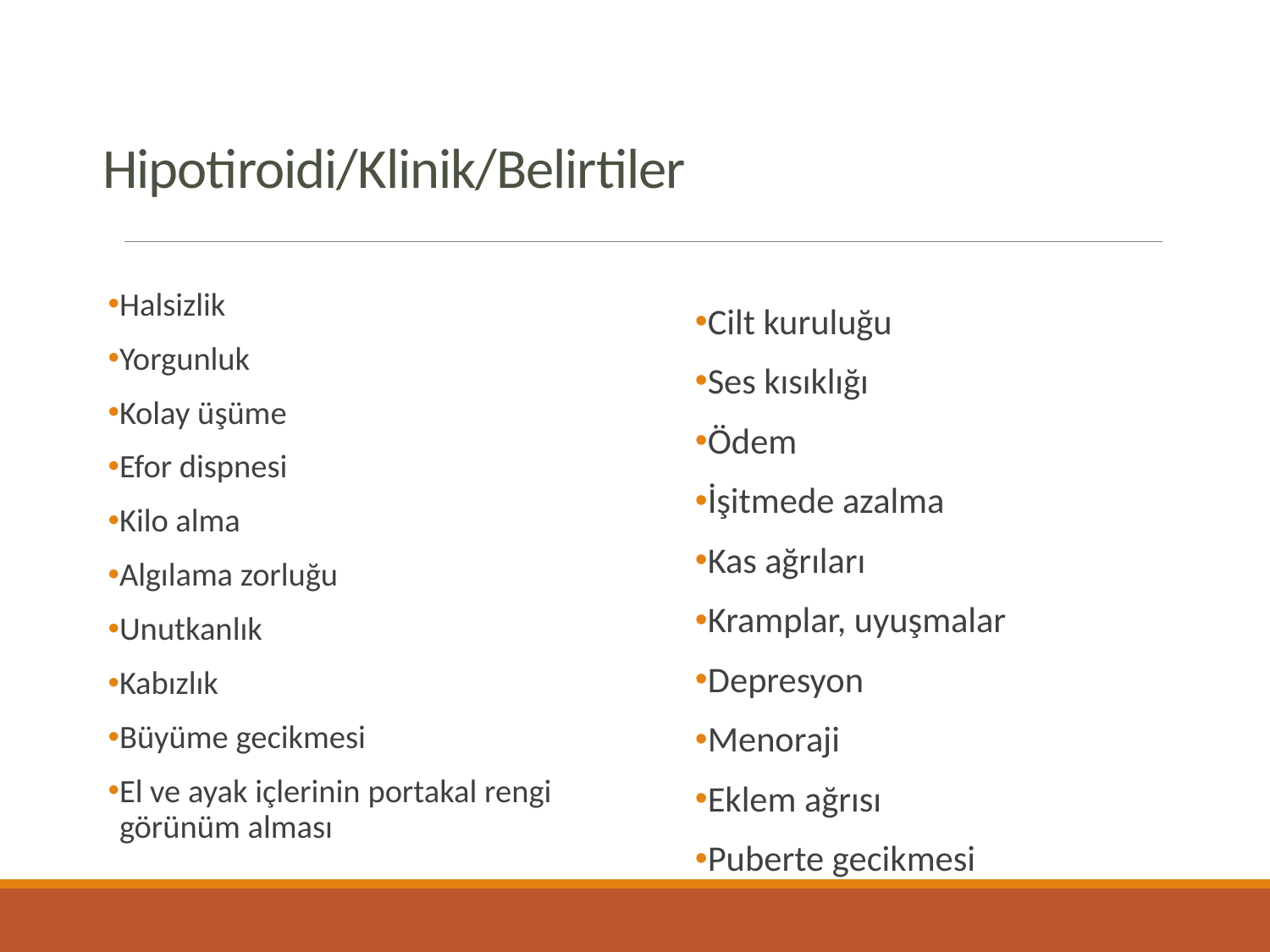

# Hipotiroidi/Klinik/Belirtiler

Halsizlik
Yorgunluk
Kolay üşüme
Efor dispnesi
Kilo alma
Algılama zorluğu
Unutkanlık
Kabızlık
Büyüme gecikmesi
El ve ayak içlerinin portakal rengi görünüm alması

Cilt kuruluğu
Ses kısıklığı
Ödem
İşitmede azalma
Kas ağrıları
Kramplar, uyuşmalar
Depresyon
Menoraji
Eklem ağrısı
Puberte gecikmesi